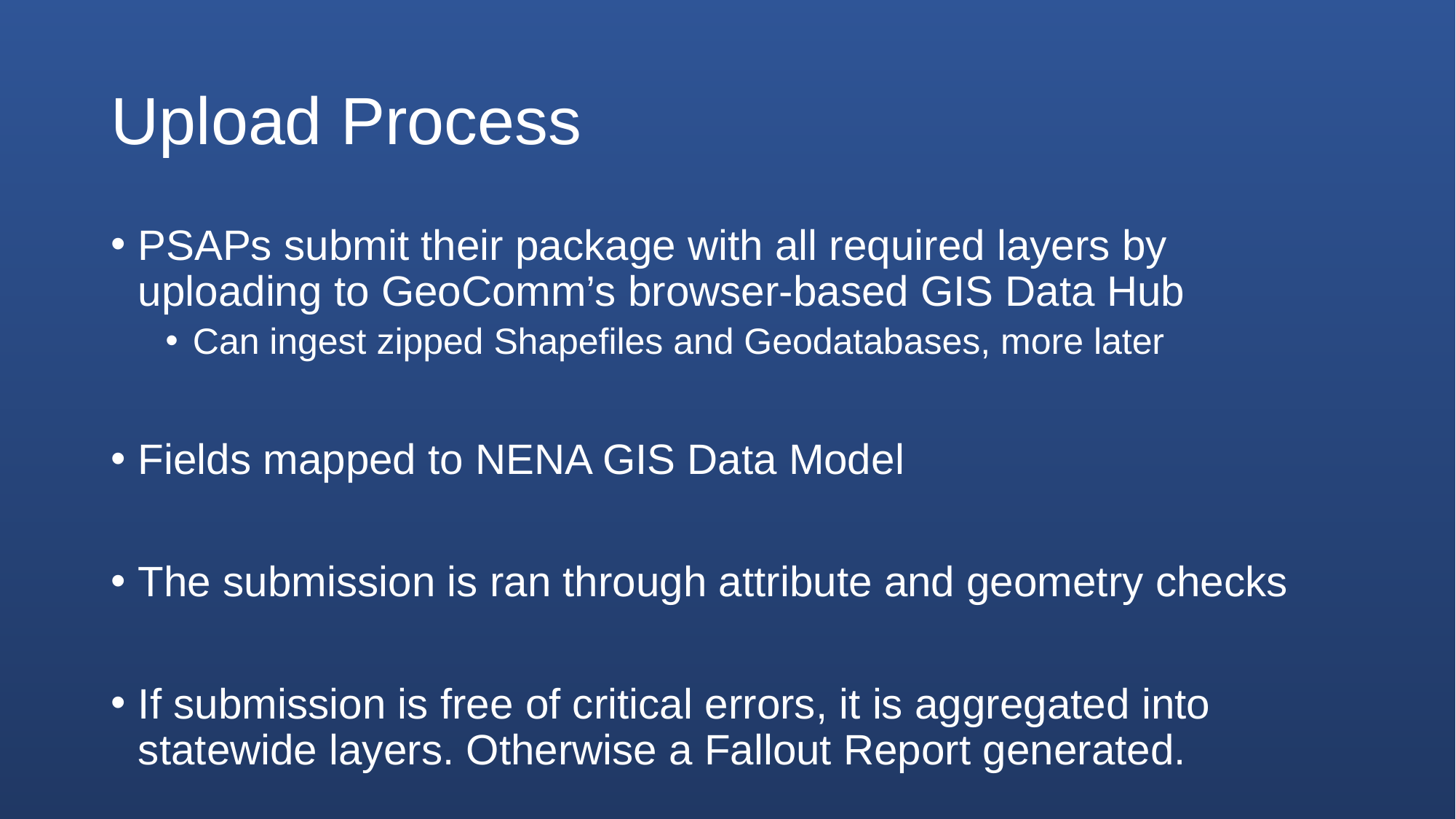

# Upload Process
PSAPs submit their package with all required layers by uploading to GeoComm’s browser-based GIS Data Hub
Can ingest zipped Shapefiles and Geodatabases, more later

Fields mapped to NENA GIS Data Model

The submission is ran through attribute and geometry checks

If submission is free of critical errors, it is aggregated into statewide layers. Otherwise a Fallout Report generated.